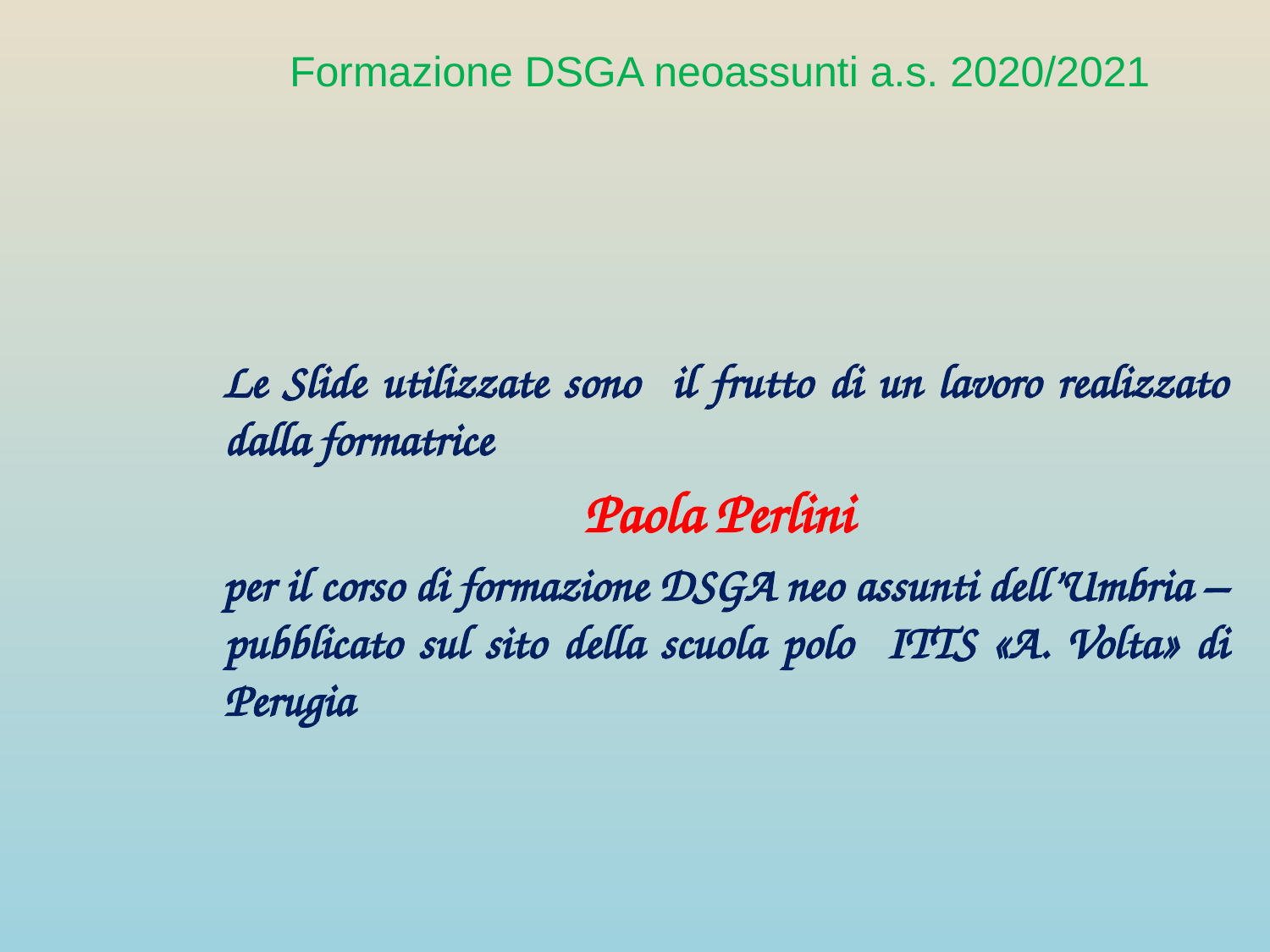

# Formazione DSGA neoassunti a.s. 2020/2021

Le Slide utilizzate sono  il frutto di un lavoro realizzato dalla formatrice
Paola Perlini
per il corso di formazione DSGA neo assunti dell’Umbria – pubblicato sul sito della scuola polo  ITTS «A. Volta» di Perugia